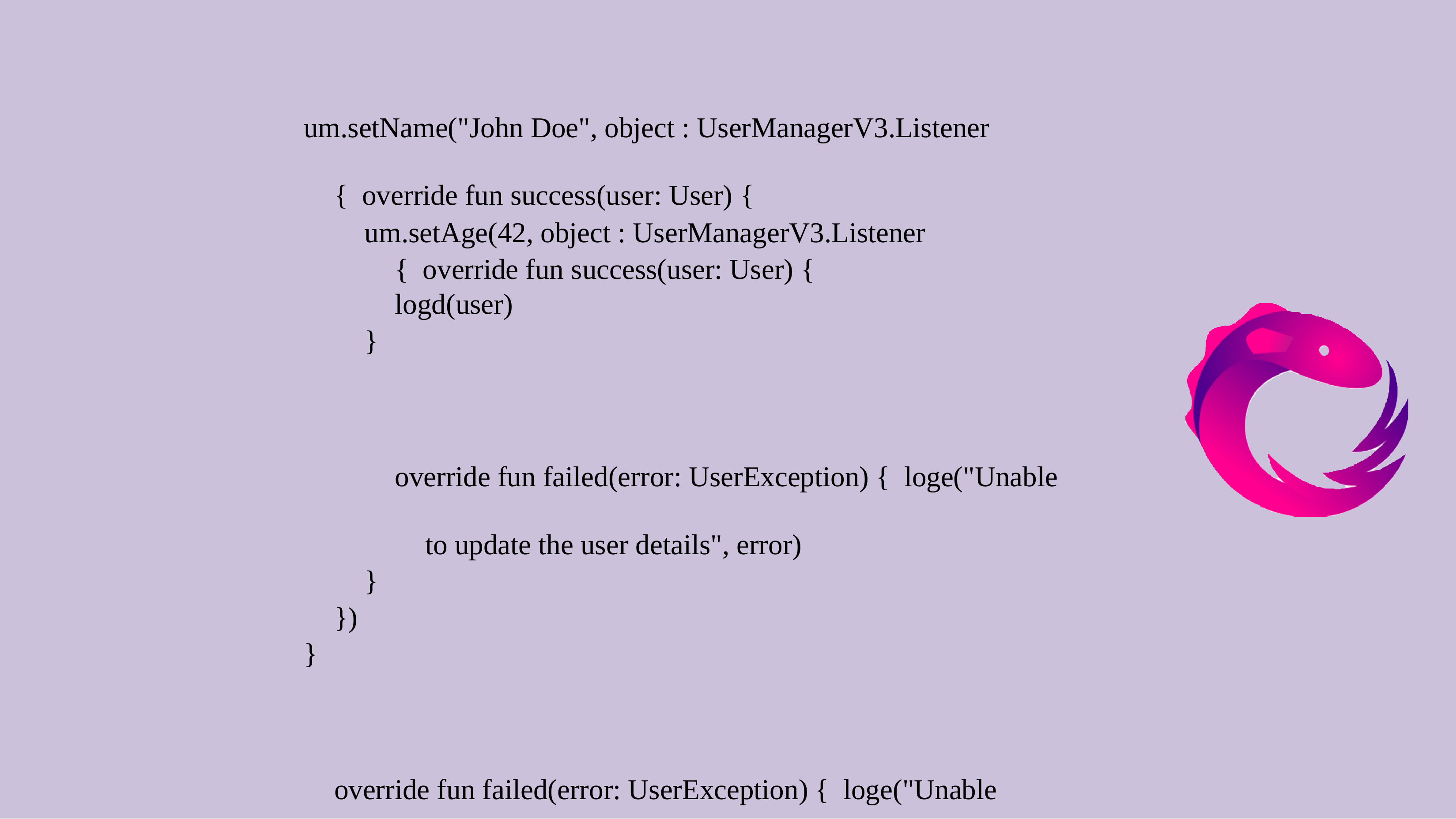

um.setName("John Doe", object : UserManagerV3.Listener {  override fun success(user: User) {
um.setAge(42, object : UserManagerV3.Listener {  override fun success(user: User) {
logd(user)
}

override fun failed(error: UserException) {  loge("Unable to update the user details", error)
}
})
}

override fun failed(error: UserException) {  loge("Unable to update the user details", error)
}
})